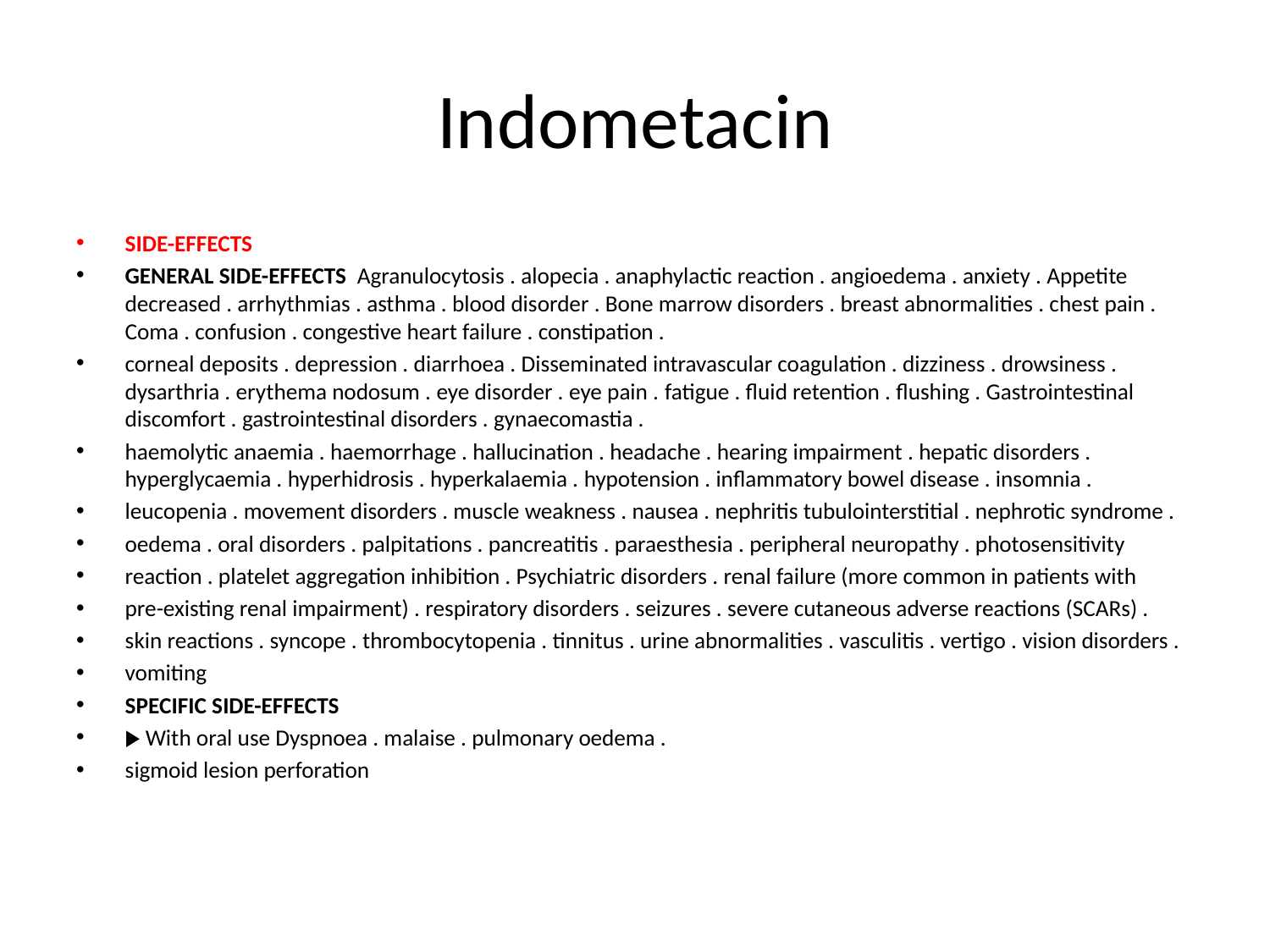

# Indometacin
SIDE-EFFECTS
GENERAL SIDE-EFFECTS  Agranulocytosis . alopecia . anaphylactic reaction . angioedema . anxiety . Appetite decreased . arrhythmias . asthma . blood disorder . Bone marrow disorders . breast abnormalities . chest pain . Coma . confusion . congestive heart failure . constipation .
corneal deposits . depression . diarrhoea . Disseminated intravascular coagulation . dizziness . drowsiness . dysarthria . erythema nodosum . eye disorder . eye pain . fatigue . fluid retention . flushing . Gastrointestinal discomfort . gastrointestinal disorders . gynaecomastia .
haemolytic anaemia . haemorrhage . hallucination . headache . hearing impairment . hepatic disorders . hyperglycaemia . hyperhidrosis . hyperkalaemia . hypotension . inflammatory bowel disease . insomnia .
leucopenia . movement disorders . muscle weakness . nausea . nephritis tubulointerstitial . nephrotic syndrome .
oedema . oral disorders . palpitations . pancreatitis . paraesthesia . peripheral neuropathy . photosensitivity
reaction . platelet aggregation inhibition . Psychiatric disorders . renal failure (more common in patients with
pre-existing renal impairment) . respiratory disorders . seizures . severe cutaneous adverse reactions (SCARs) .
skin reactions . syncope . thrombocytopenia . tinnitus . urine abnormalities . vasculitis . vertigo . vision disorders .
vomiting
SPECIFIC SIDE-EFFECTS
▶ With oral use Dyspnoea . malaise . pulmonary oedema .
sigmoid lesion perforation